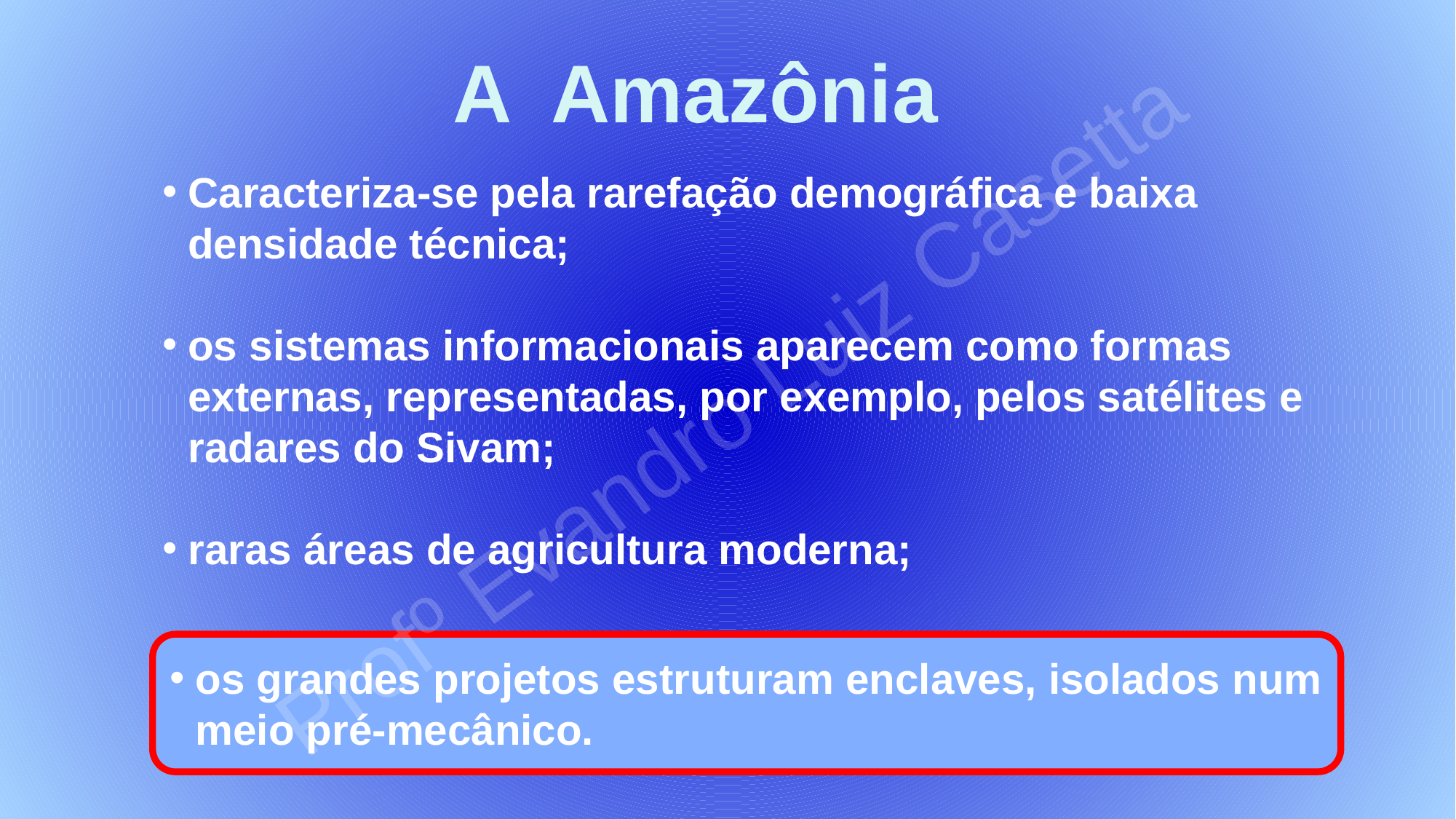

A  Amazônia
Caracteriza-se pela rarefação demográfica e baixa densidade técnica;

os sistemas informacionais aparecem como formas externas, representadas, por exemplo, pelos satélites e radares do Sivam;

raras áreas de agricultura moderna;

Profº Evandro Luiz Casetta
os grandes projetos estruturam enclaves, isolados num meio pré-mecânico.